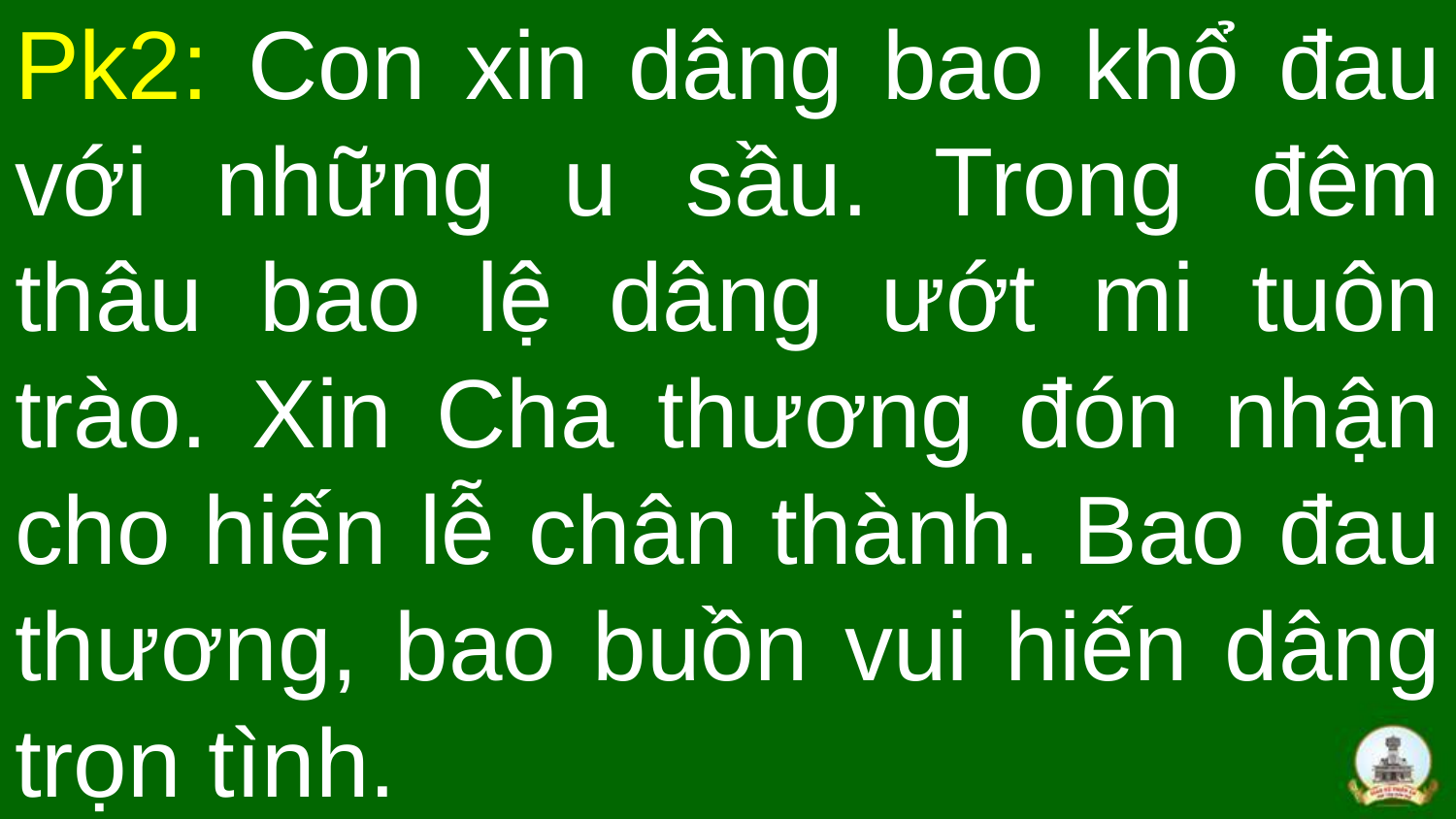

# Pk2: Con xin dâng bao khổ đau với những u sầu. Trong đêm thâu bao lệ dâng ướt mi tuôn trào. Xin Cha thương đón nhận cho hiến lễ chân thành. Bao đau thương, bao buồn vui hiến dâng trọn tình.